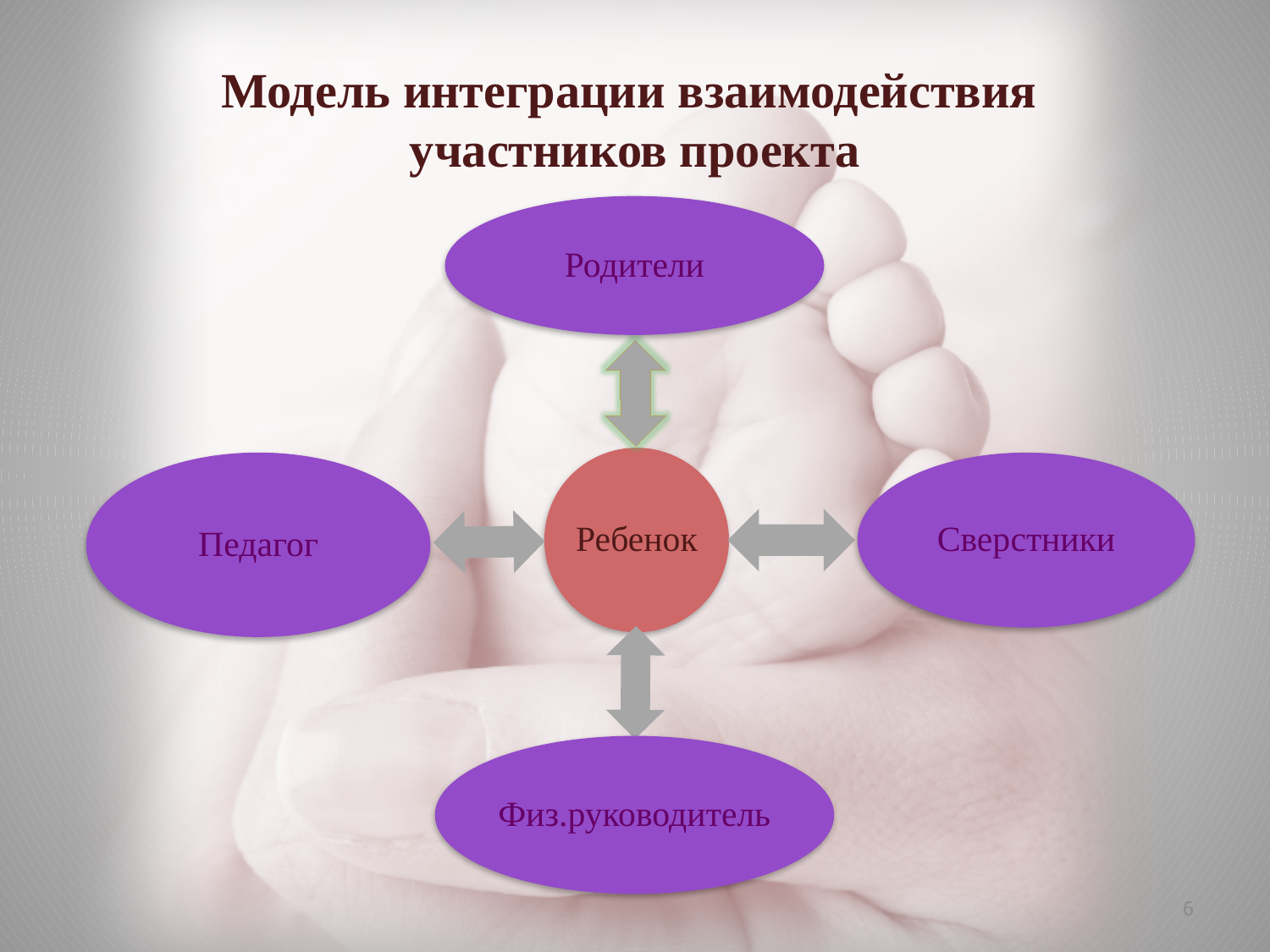

# Модель интеграции взаимодействия участников проекта
Ребенок

Родители

Сверстники

Физ.руководитель

Педагог

6